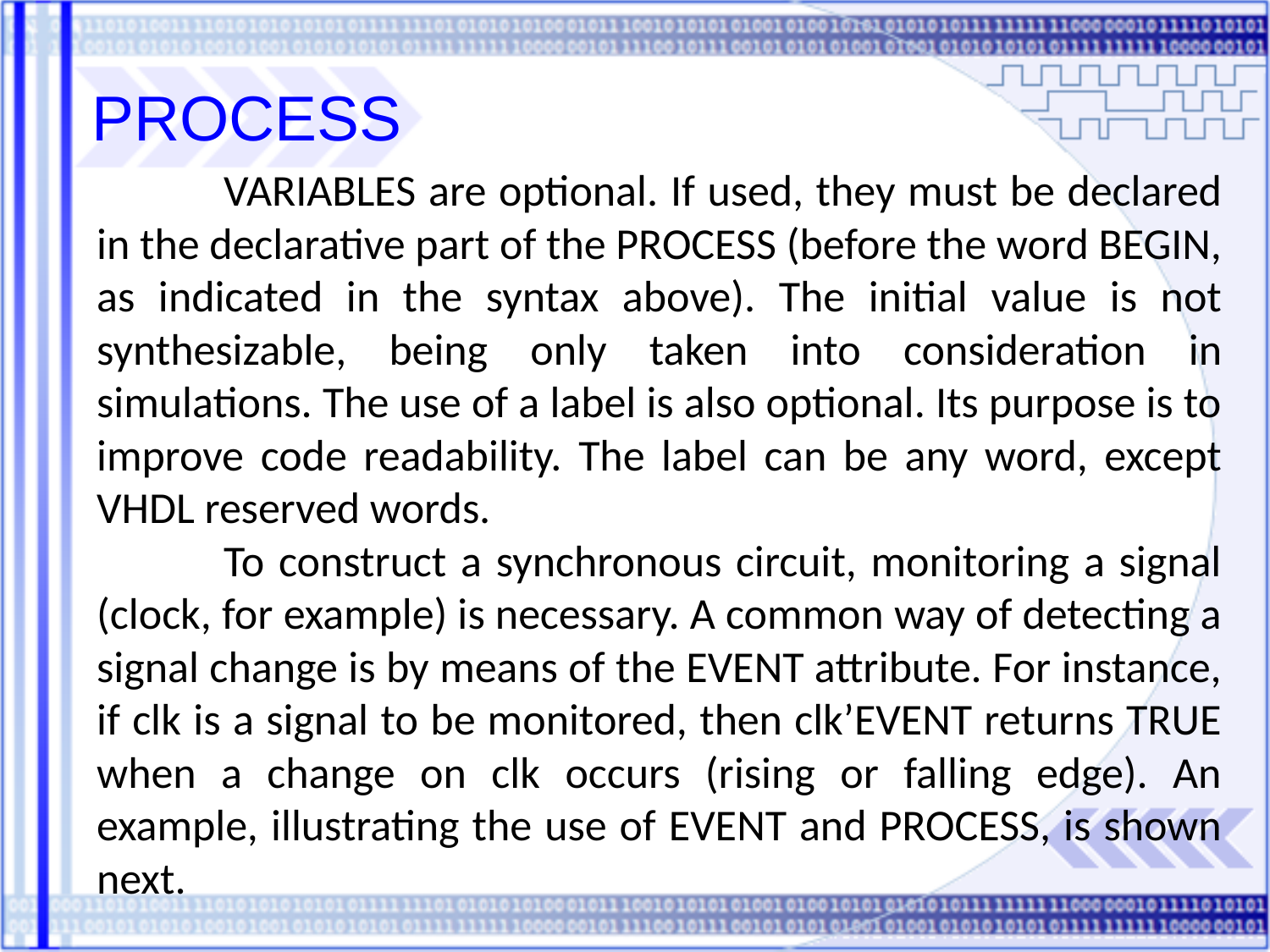

PROCESS
	VARIABLES are optional. If used, they must be declared in the declarative part of the PROCESS (before the word BEGIN, as indicated in the syntax above). The initial value is not synthesizable, being only taken into consideration in simulations. The use of a label is also optional. Its purpose is to improve code readability. The label can be any word, except VHDL reserved words.
	To construct a synchronous circuit, monitoring a signal (clock, for example) is necessary. A common way of detecting a signal change is by means of the EVENT attribute. For instance, if clk is a signal to be monitored, then clk’EVENT returns TRUE when a change on clk occurs (rising or falling edge). An example, illustrating the use of EVENT and PROCESS, is shown next.